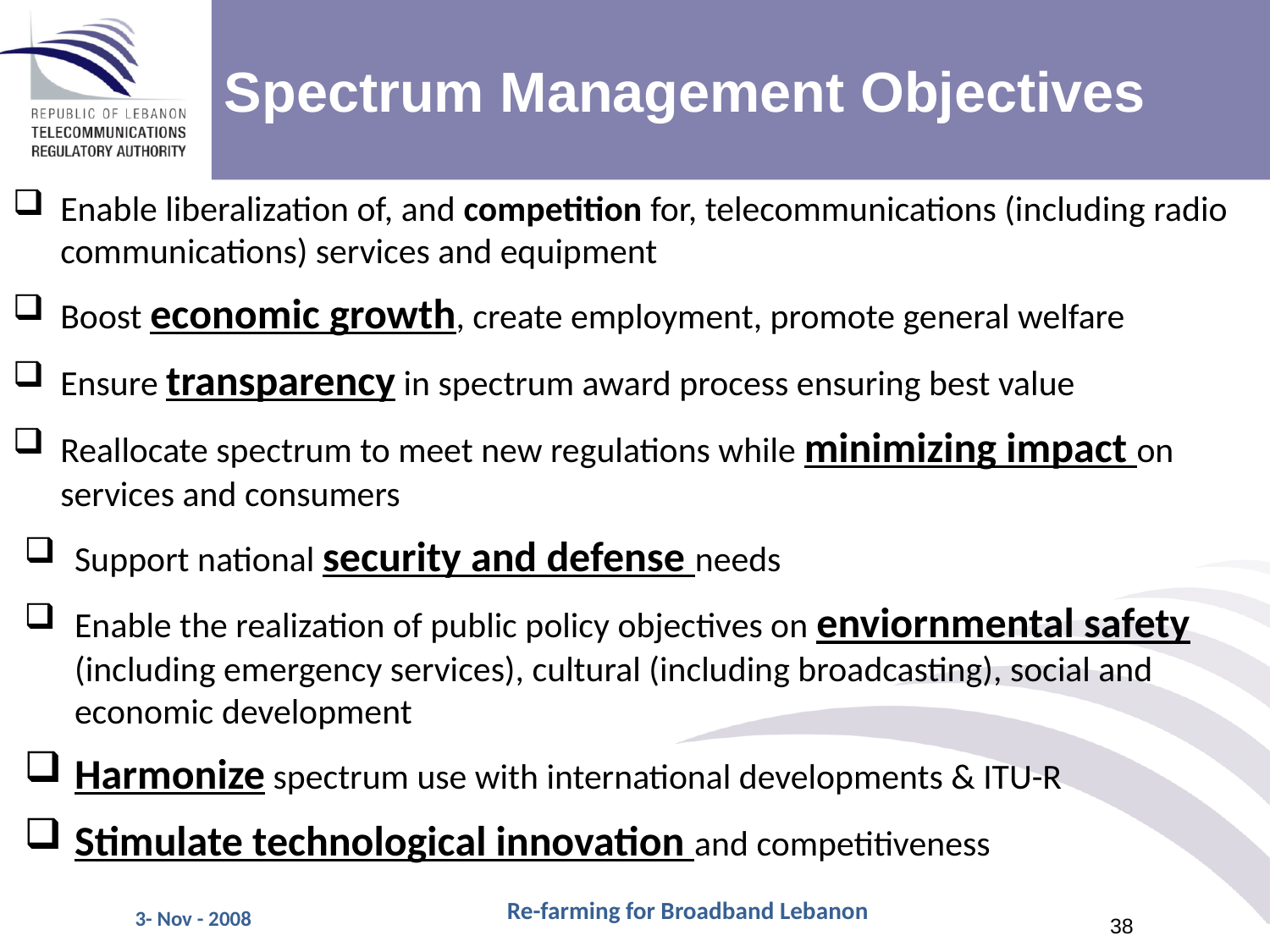

# Spectrum Management Objectives
Enable liberalization of, and competition for, telecommunications (including radio communications) services and equipment
Boost economic growth, create employment, promote general welfare
Ensure transparency in spectrum award process ensuring best value
Reallocate spectrum to meet new regulations while minimizing impact on services and consumers
Support national security and defense needs
Enable the realization of public policy objectives on enviornmental safety (including emergency services), cultural (including broadcasting), social and economic development
Harmonize spectrum use with international developments & ITU-R
Stimulate technological innovation and competitiveness
Re-farming for Broadband Lebanon
3- Nov - 2008